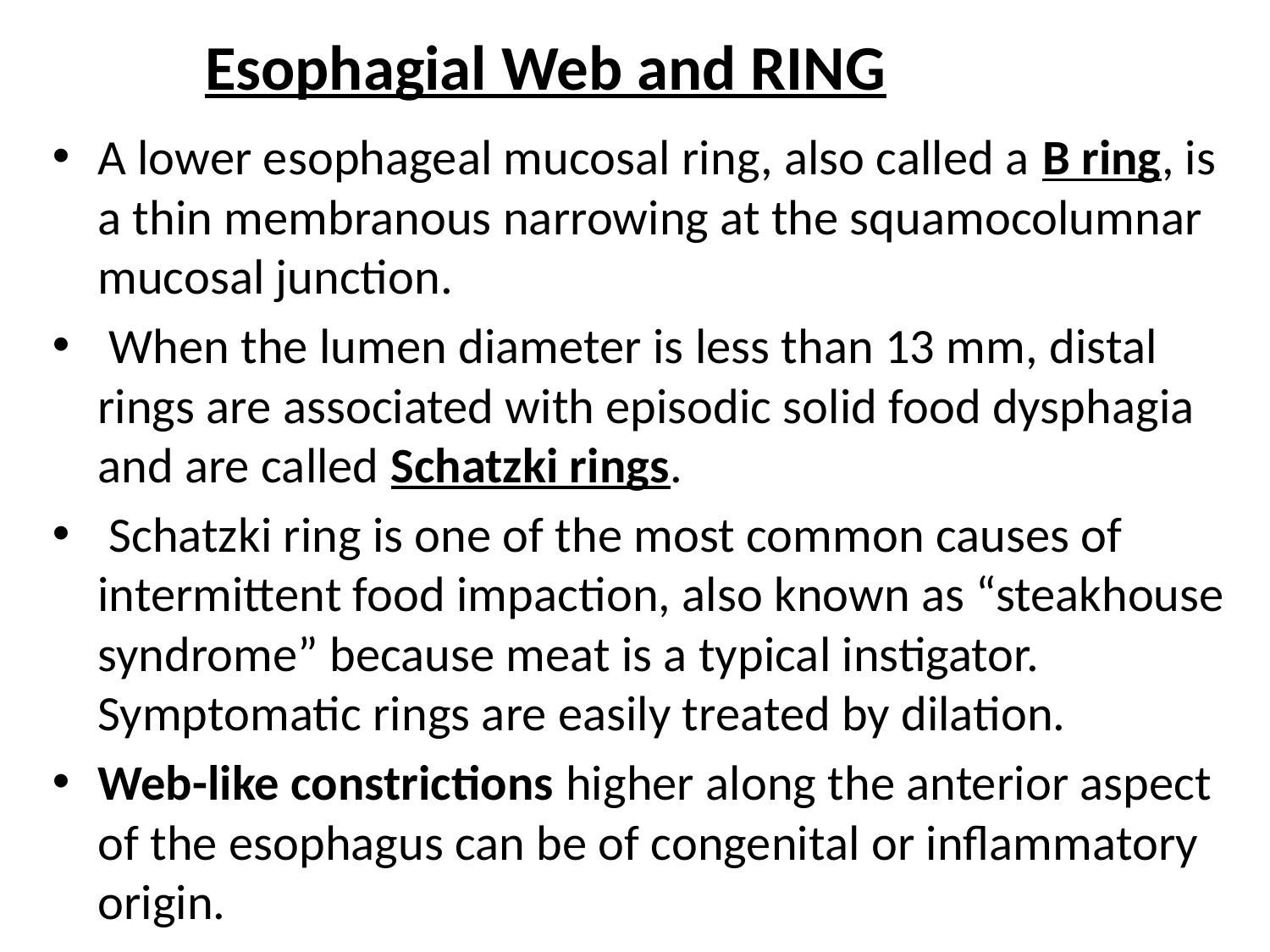

# Esophagial Web and RING
A lower esophageal mucosal ring, also called a B ring, is a thin membranous narrowing at the squamocolumnar mucosal junction.
 When the lumen diameter is less than 13 mm, distal rings are associated with episodic solid food dysphagia and are called Schatzki rings.
 Schatzki ring is one of the most common causes of intermittent food impaction, also known as “steakhouse syndrome” because meat is a typical instigator. Symptomatic rings are easily treated by dilation.
Web-like constrictions higher along the anterior aspect of the esophagus can be of congenital or inflammatory origin.